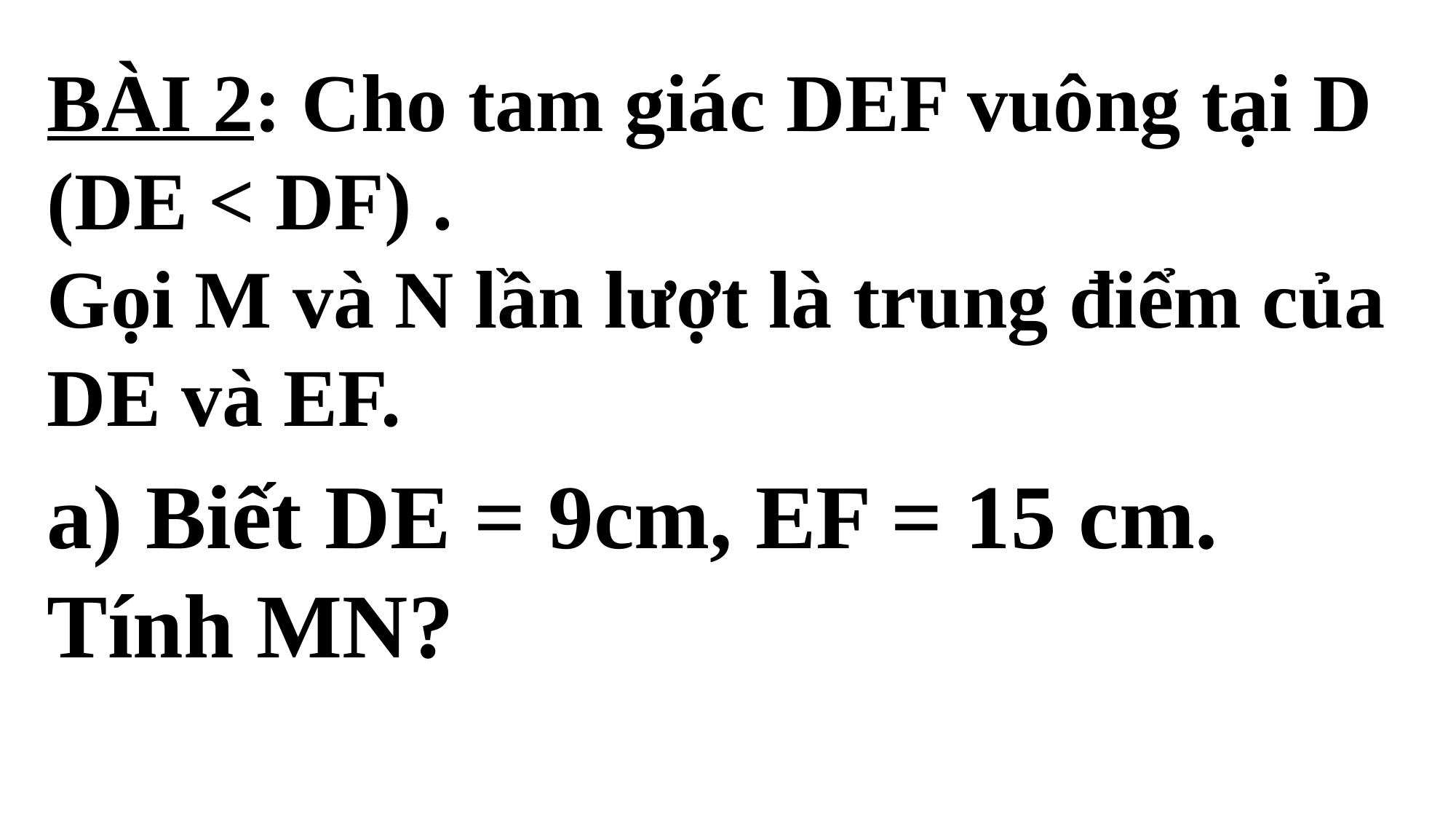

BÀI 2: Cho tam giác DEF vuông tại D (DE < DF) .
Gọi M và N lần lượt là trung điểm của DE và EF.
a) Biết DE = 9cm, EF = 15 cm. Tính MN?